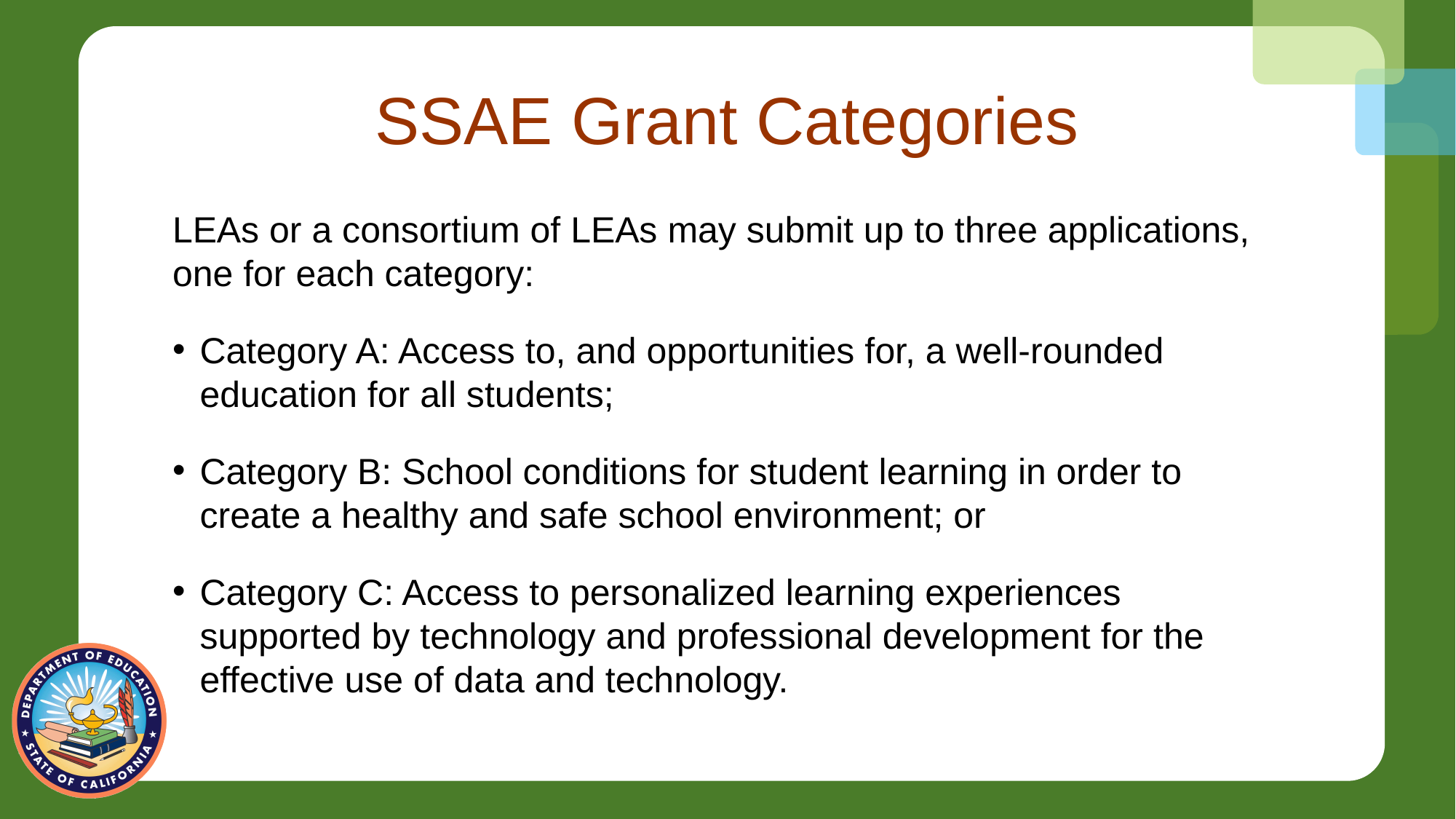

# SSAE Grant Categories
LEAs or a consortium of LEAs may submit up to three applications, one for each category:
Category A: Access to, and opportunities for, a well-rounded education for all students;
Category B: School conditions for student learning in order to create a healthy and safe school environment; or
Category C: Access to personalized learning experiences supported by technology and professional development for the effective use of data and technology.